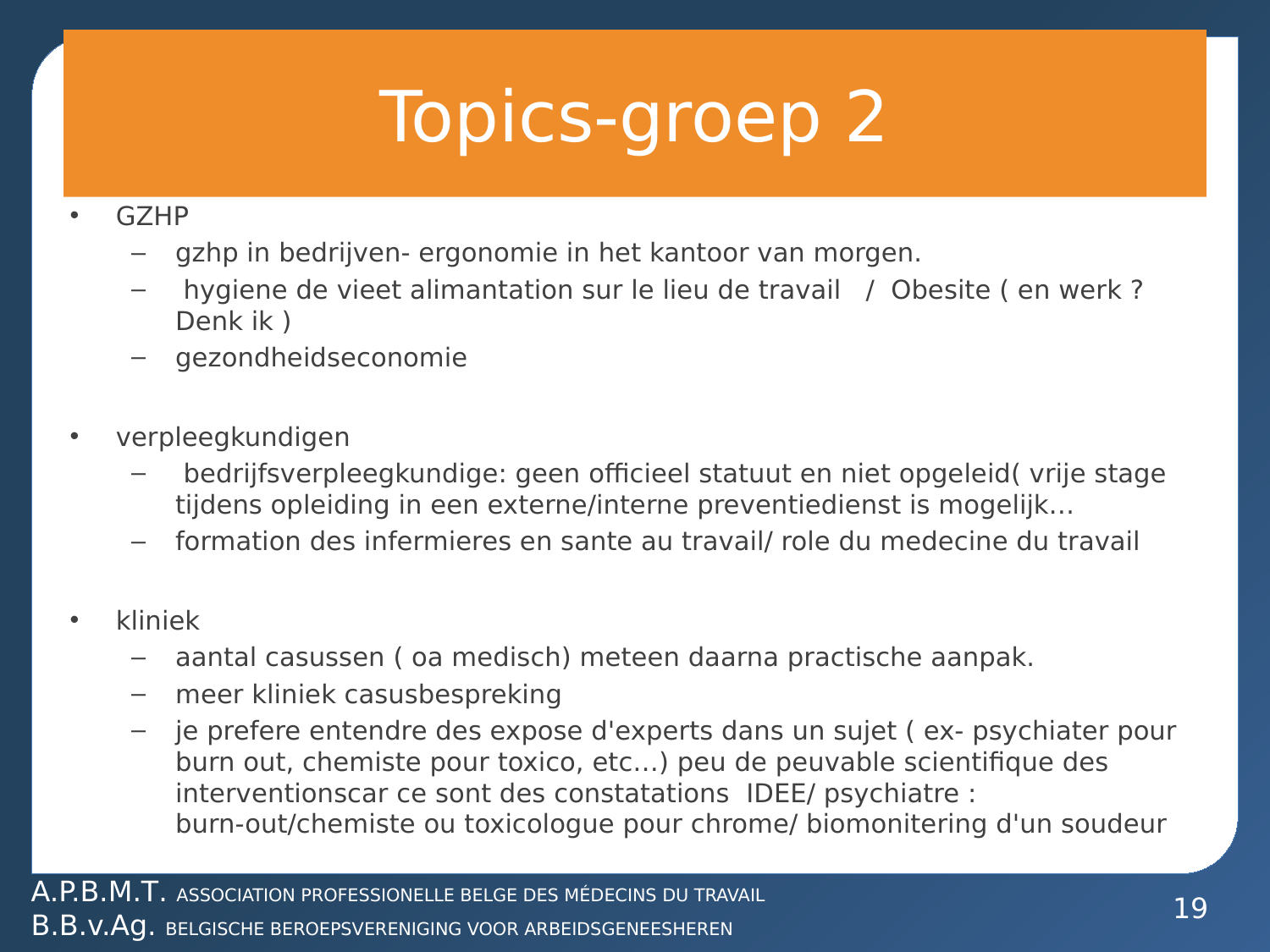

# Topics-groep 2
GZHP
gzhp in bedrijven- ergonomie in het kantoor van morgen.
 hygiene de vieet alimantation sur le lieu de travail   /  Obesite ( en werk ? Denk ik )
gezondheidseconomie

verpleegkundigen
 bedrijfsverpleegkundige: geen officieel statuut en niet opgeleid( vrije stage tijdens opleiding in een externe/interne preventiedienst is mogelijk…
formation des infermieres en sante au travail/ role du medecine du travail

kliniek
aantal casussen ( oa medisch) meteen daarna practische aanpak.
meer kliniek casusbespreking
je prefere entendre des expose d'experts dans un sujet ( ex- psychiater pour burn out, chemiste pour toxico, etc…) peu de peuvable scientifique des interventionscar ce sont des constatations  IDEE/ psychiatre : burn-out/chemiste ou toxicologue pour chrome/ biomonitering d'un soudeur

19